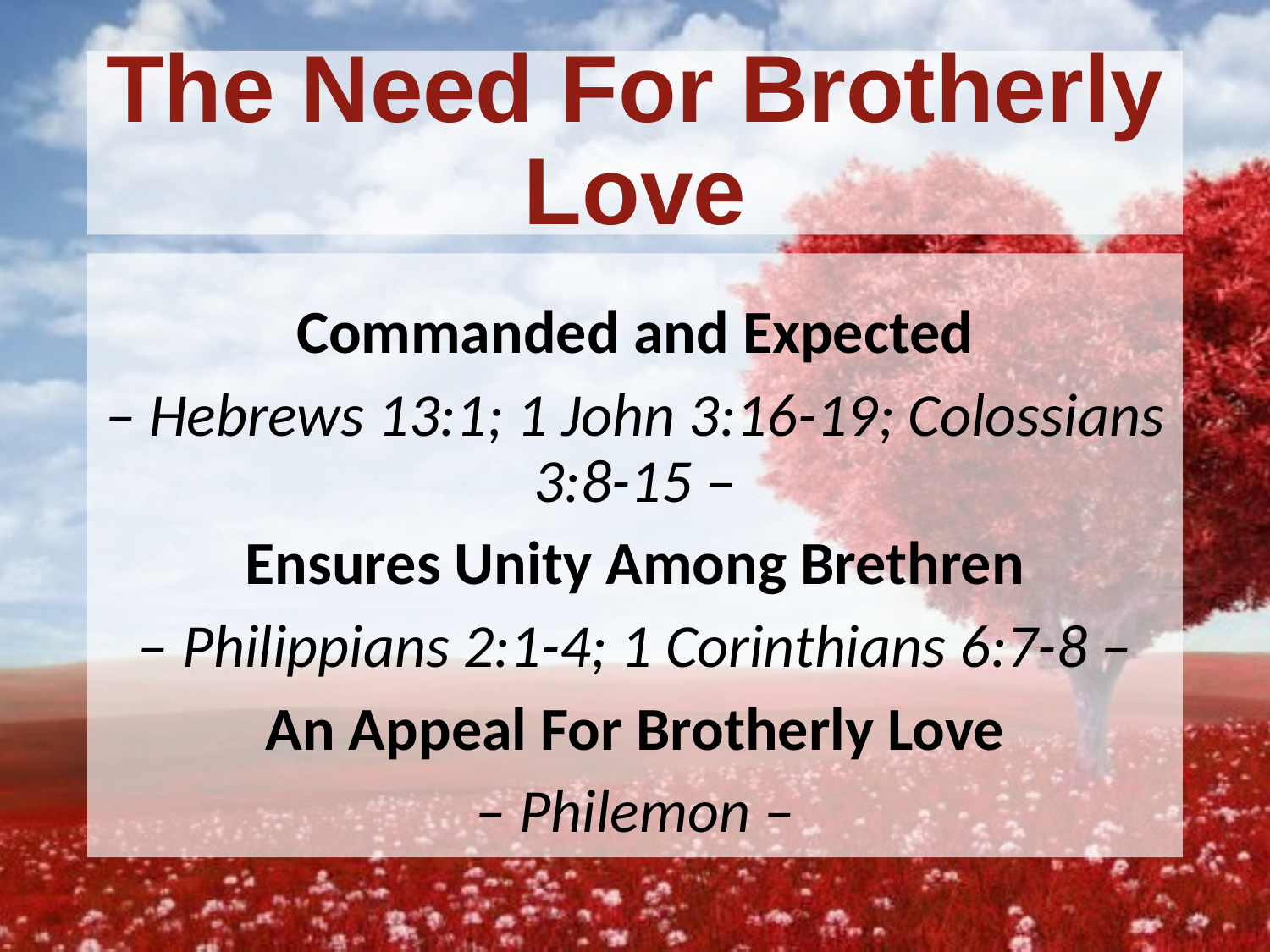

# The Need For Brotherly Love

Commanded and Expected
– Hebrews 13:1; 1 John 3:16-19; Colossians 3:8-15 –
Ensures Unity Among Brethren
– Philippians 2:1-4; 1 Corinthians 6:7-8 –
An Appeal For Brotherly Love
– Philemon –